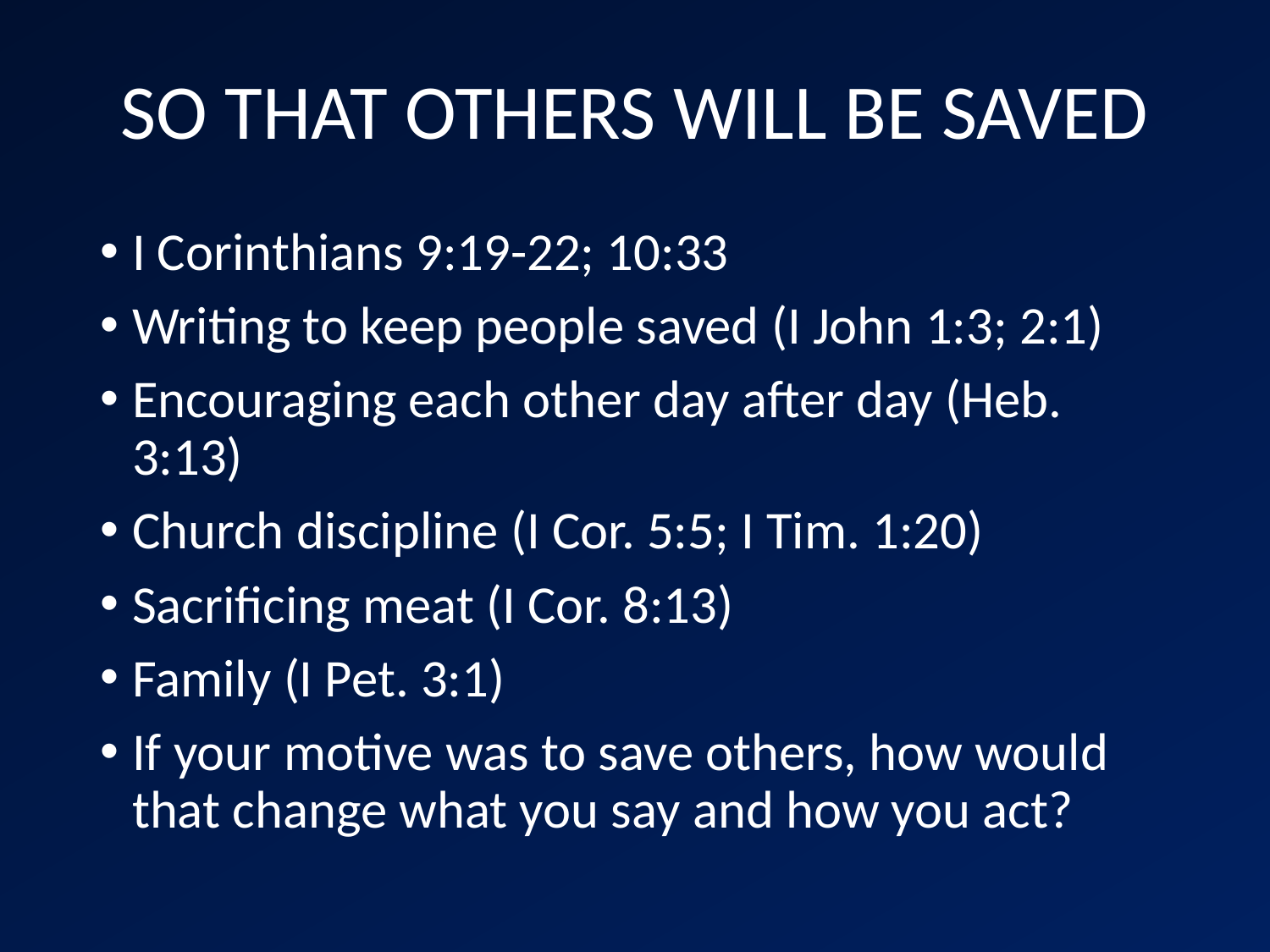

# SO THAT OTHERS WILL BE SAVED
I Corinthians 9:19-22; 10:33
Writing to keep people saved (I John 1:3; 2:1)
Encouraging each other day after day (Heb. 3:13)
Church discipline (I Cor. 5:5; I Tim. 1:20)
Sacrificing meat (I Cor. 8:13)
Family (I Pet. 3:1)
If your motive was to save others, how would that change what you say and how you act?